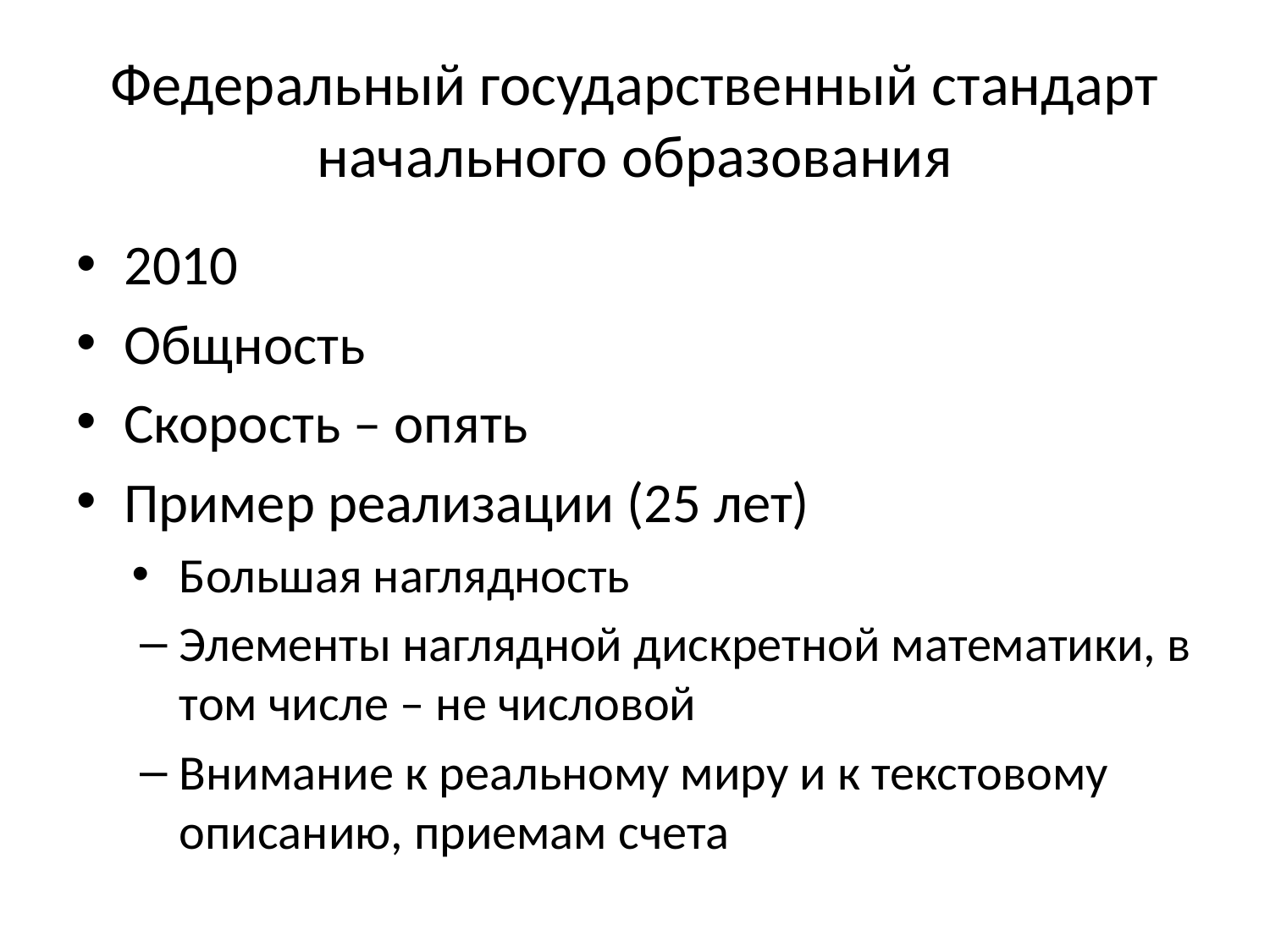

# Федеральный государственный стандарт начального образования
2010
Общность
Скорость – опять
Пример реализации (25 лет)
Большая наглядность
Элементы наглядной дискретной математики, в том числе – не числовой
Внимание к реальному миру и к текстовому описанию, приемам счета